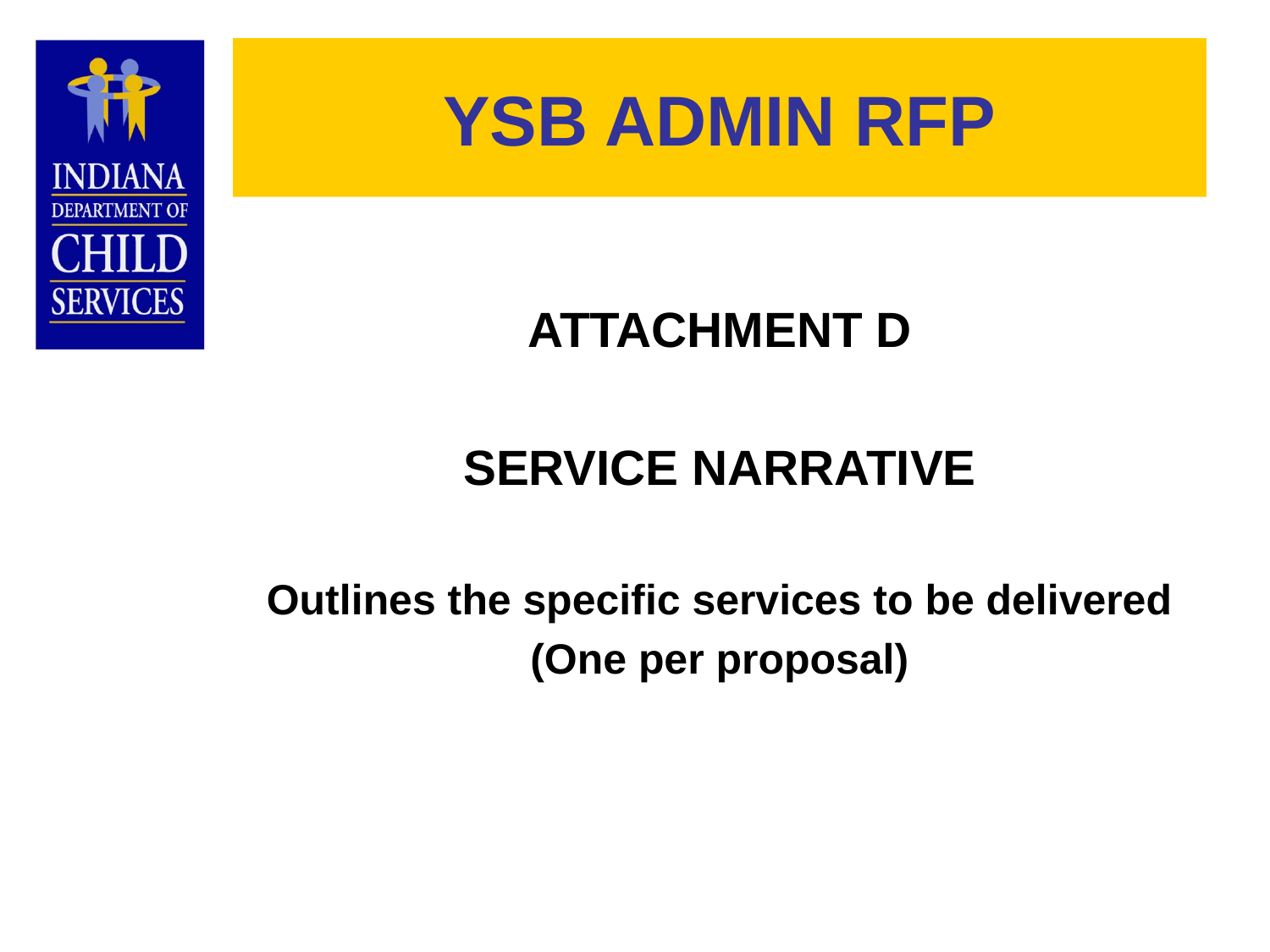

# YSB ADMIN RFP

ATTACHMENT D

SERVICE NARRATIVE

Outlines the specific services to be delivered
(One per proposal)